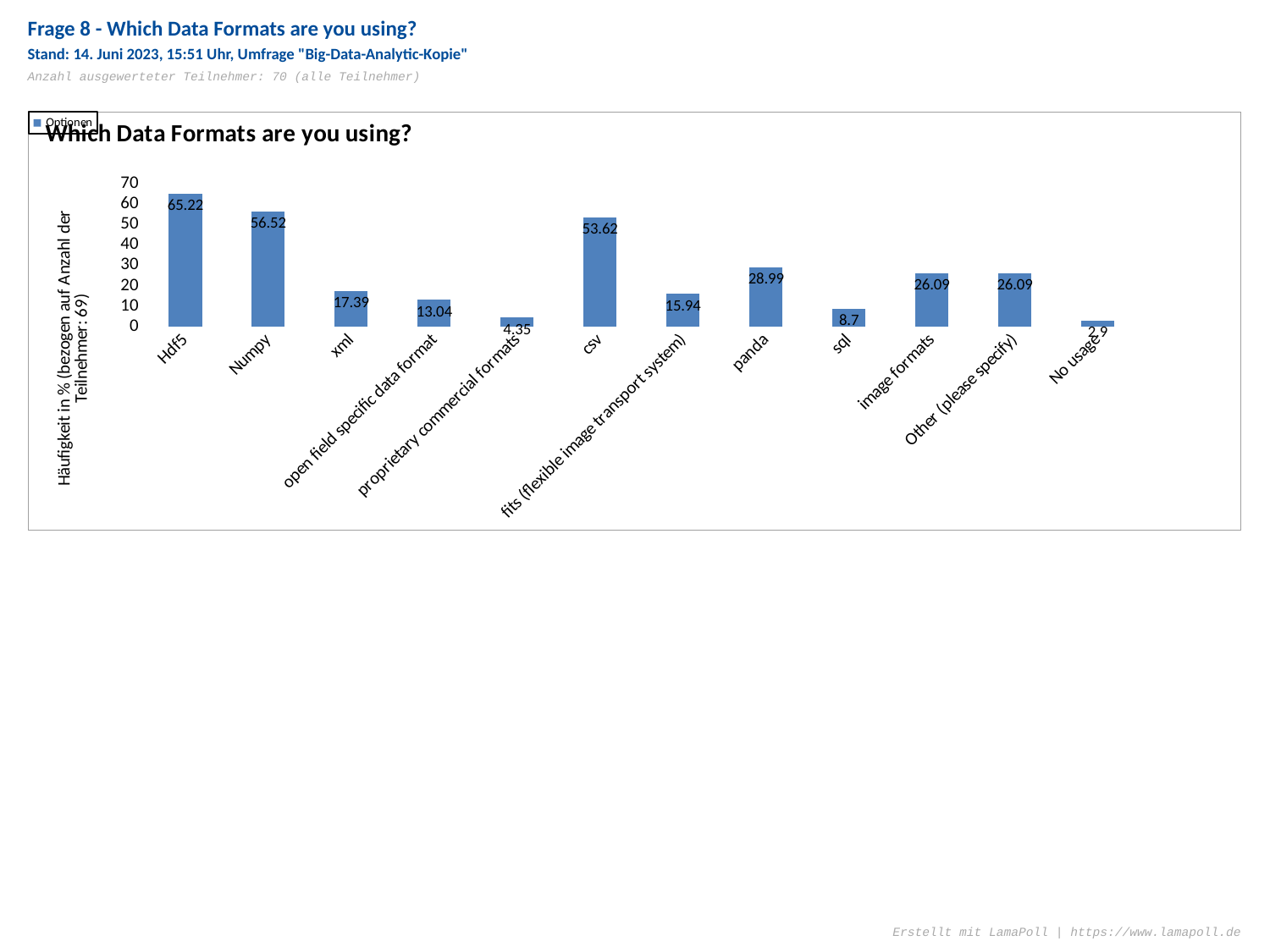

Frage 8 - Which Data Formats are you using?
Stand: 14. Juni 2023, 15:51 Uhr, Umfrage "Big-Data-Analytic-Kopie"
Anzahl ausgewerteter Teilnehmer: 70 (alle Teilnehmer)

### Chart: Which Data Formats are you using?

| Category |  |
|---|---|
| Hdf5 | 65.22 |
| Numpy | 56.52 |
| xml | 17.39 |
| open field specific data format | 13.04 |
| proprietary commercial formats | 4.35 |
| csv | 53.62 |
| fits (flexible image transport system) | 15.94 |
| panda | 28.99 |
| sql | 8.7 |
| image formats | 26.09 |
| Other (please specify) | 26.09 |
| No usage | 2.9 |
Erstellt mit LamaPoll | https://www.lamapoll.de